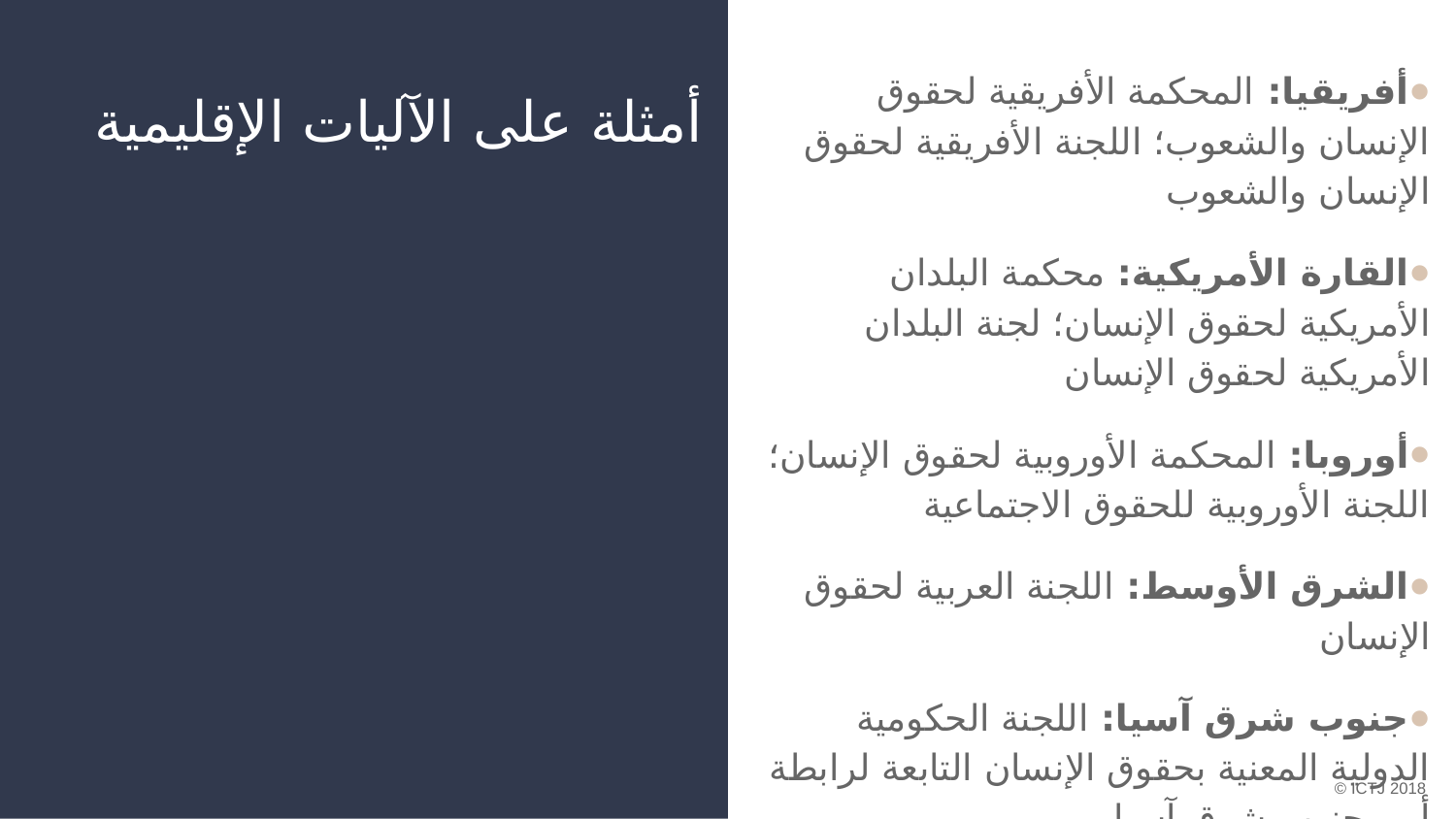

# أمثلة على الآليات الإقليمية
أفريقيا: المحكمة الأفريقية لحقوق الإنسان والشعوب؛ اللجنة الأفريقية لحقوق الإنسان والشعوب
القارة الأمريكية: محكمة البلدان الأمريكية لحقوق الإنسان؛ لجنة البلدان الأمريكية لحقوق الإنسان
أوروبا: المحكمة الأوروبية لحقوق الإنسان؛ اللجنة الأوروبية للحقوق الاجتماعية
الشرق الأوسط: اللجنة العربية لحقوق الإنسان
جنوب شرق آسيا: اللجنة الحكومية الدولية المعنية بحقوق الإنسان التابعة لرابطة أمم جنوب شرق آسيا
© ICTJ 2018